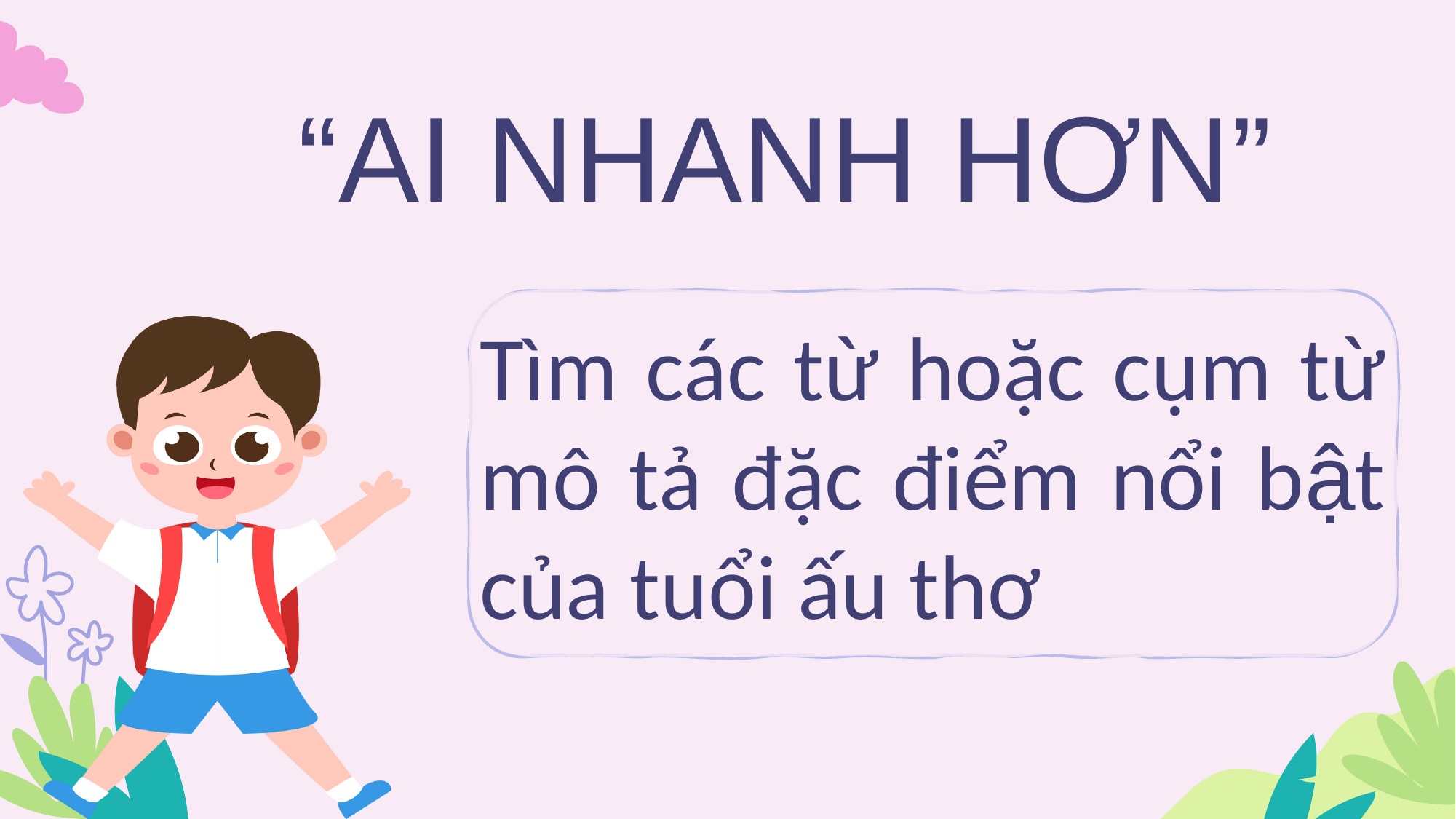

“AI NHANH HƠN”
Tìm các từ hoặc cụm từ mô tả đặc điểm nổi bật của tuổi ấu thơ